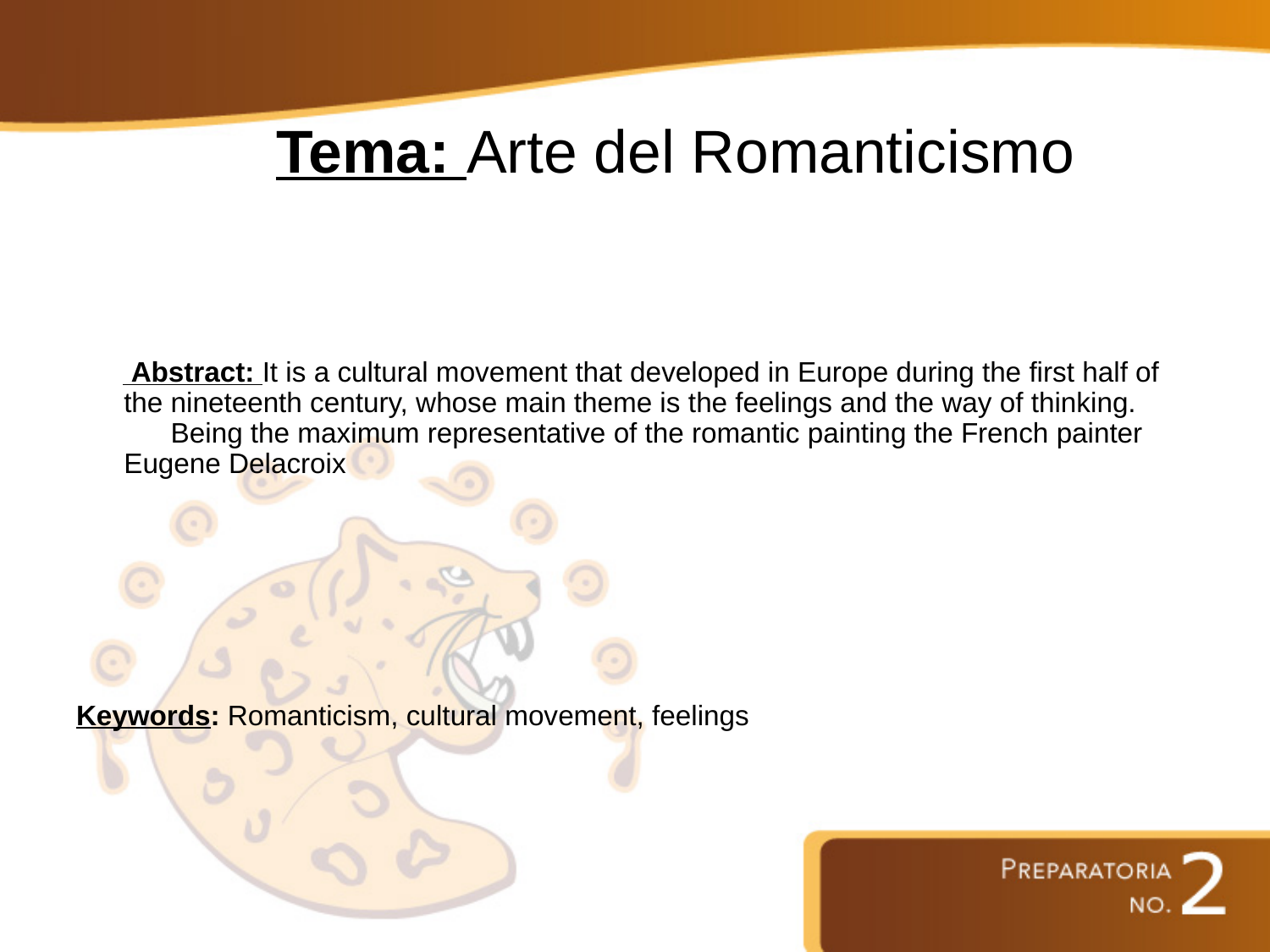

# Tema: Arte del Romanticismo

       Abstract: It is a cultural movement that developed in Europe during the first half of the nineteenth century, whose main theme is the feelings and the way of thinking.       Being the maximum representative of the romantic painting the French painter Eugene Delacroix

Keywords: Romanticism, cultural movement, feelings